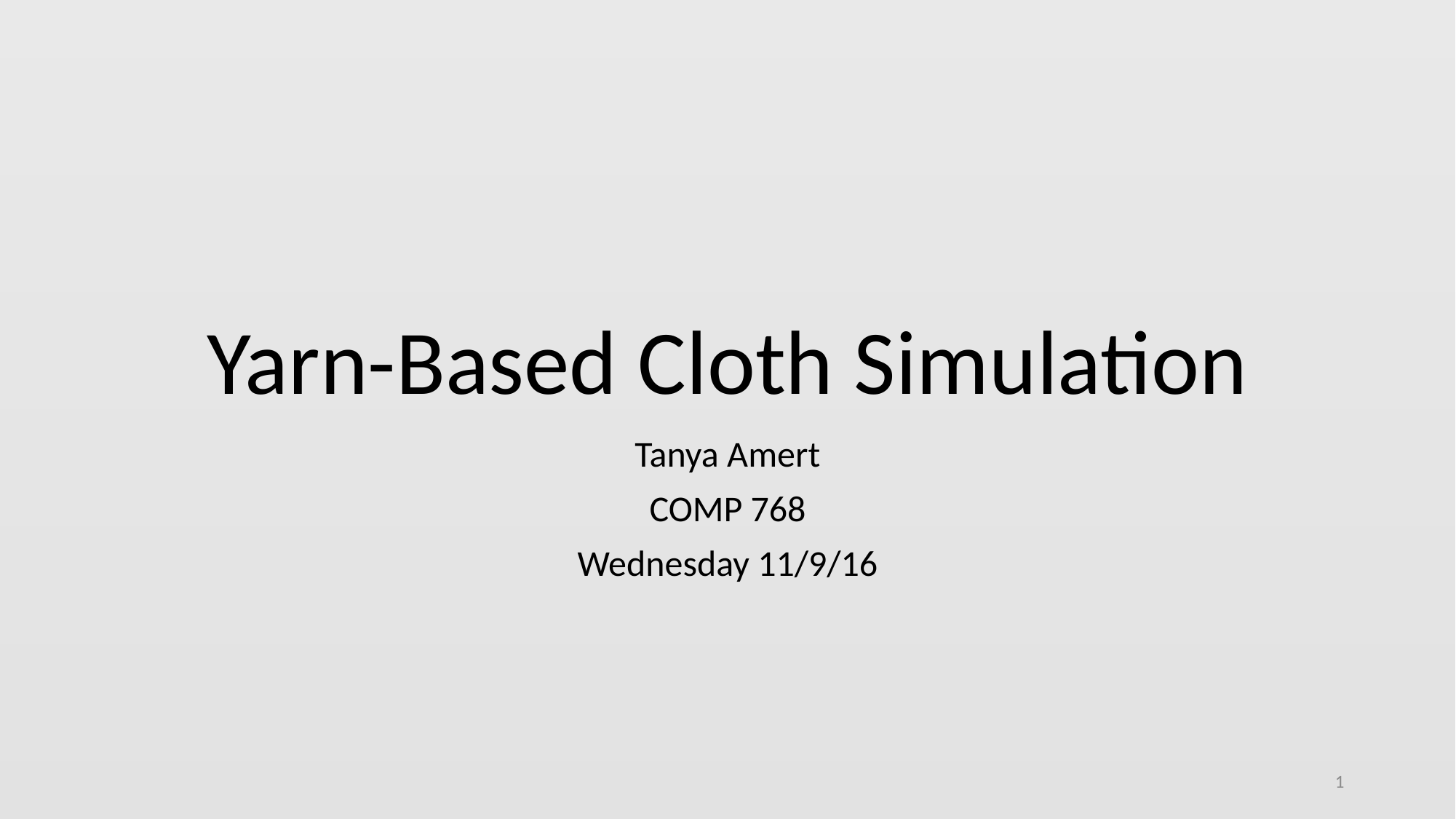

# Yarn-Based Cloth Simulation
Tanya Amert
COMP 768
Wednesday 11/9/16
1